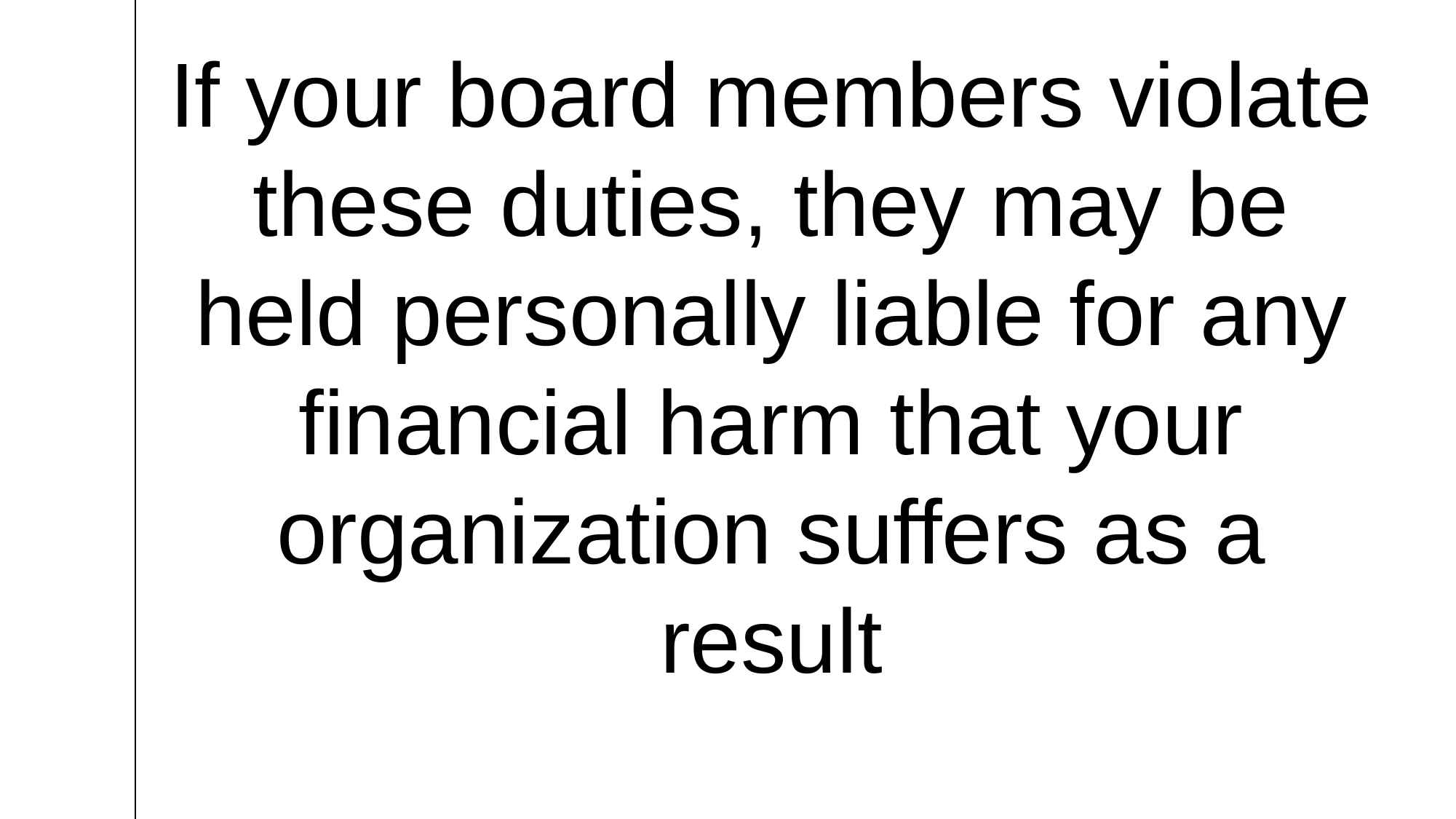

If your board members violate these duties, they may be held personally liable for any financial harm that your organization suffers as a result